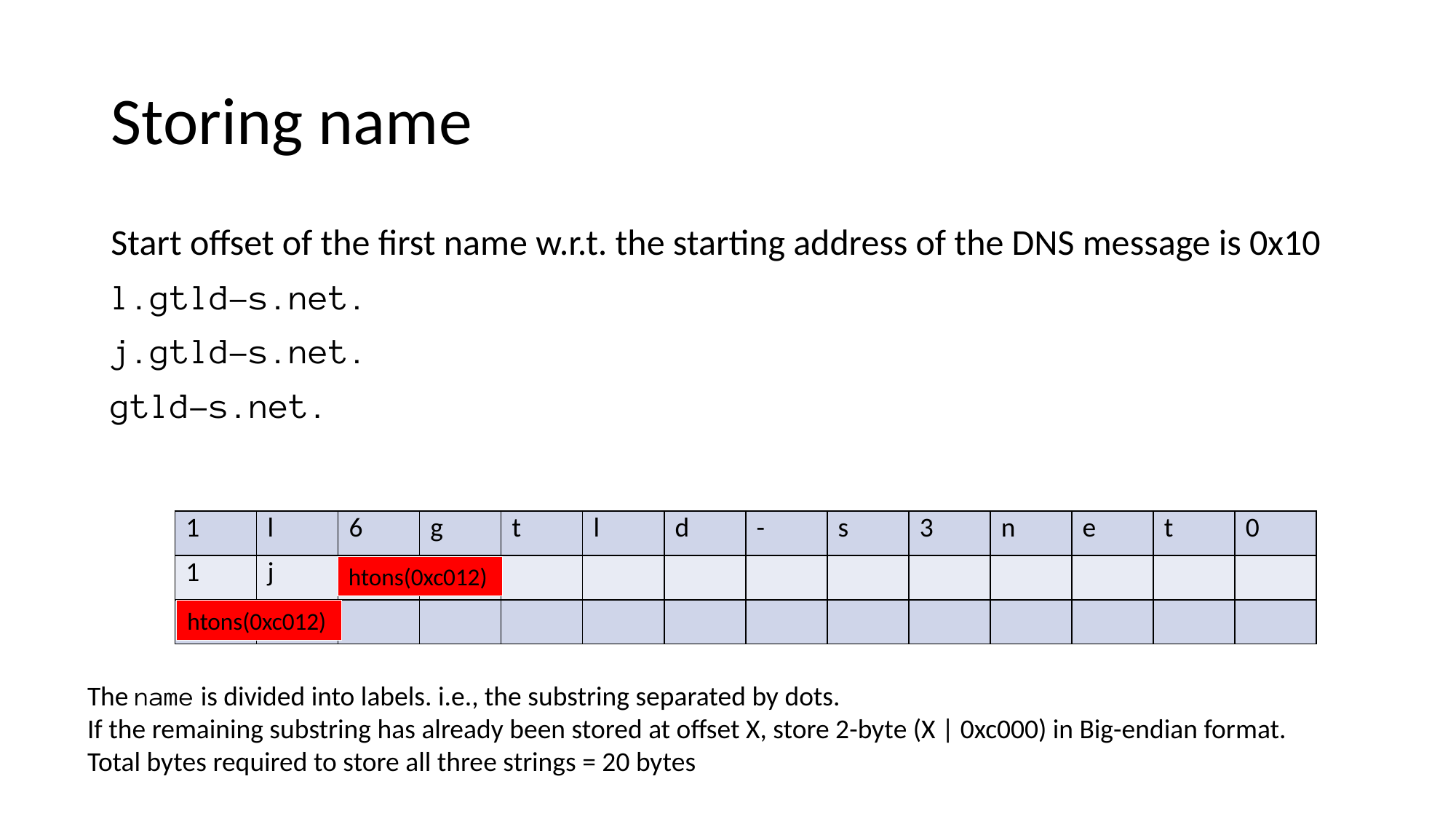

# Storing name
Start offset of the first name w.r.t. the starting address of the DNS message is 0x10
l.gtld-s.net.
j.gtld-s.net.
gtld-s.net.

| 1 | l | 6 | g | t | l | d | - | s | 3 | n | e | t | 0 |
| --- | --- | --- | --- | --- | --- | --- | --- | --- | --- | --- | --- | --- | --- |
| 1 | j |  |  |  |  |  |  |  |  |  |  |  |  |
|  |  |  |  |  |  |  |  |  |  |  |  |  |  |
htons(0xc012)
htons(0xc012)
The name is divided into labels. i.e., the substring separated by dots.
If the remaining substring has already been stored at offset X, store 2-byte (X | 0xc000) in Big-endian format.
Total bytes required to store all three strings = 20 bytes